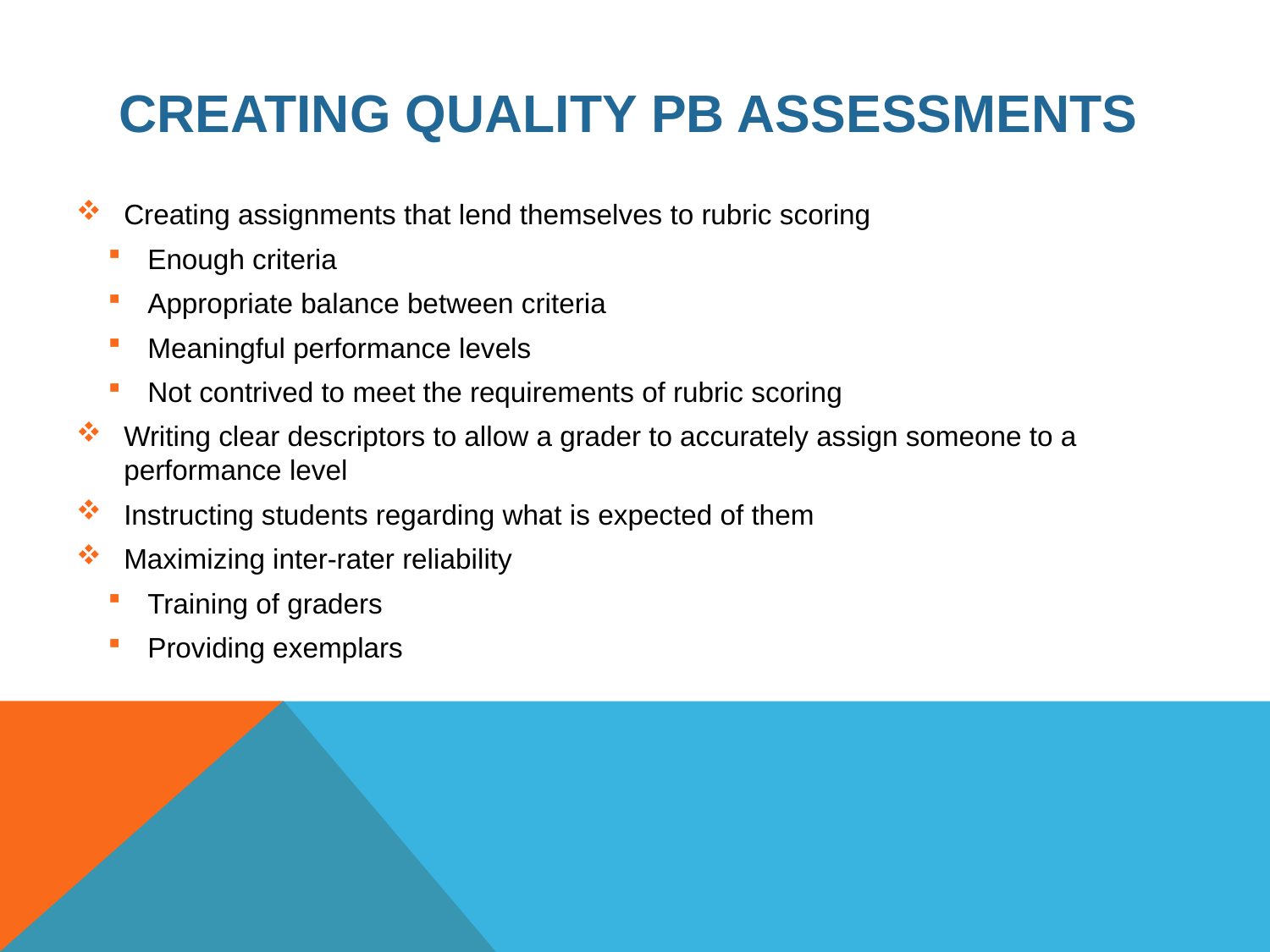

# Creating quality pb assessments
Creating assignments that lend themselves to rubric scoring
Enough criteria
Appropriate balance between criteria
Meaningful performance levels
Not contrived to meet the requirements of rubric scoring
Writing clear descriptors to allow a grader to accurately assign someone to a performance level
Instructing students regarding what is expected of them
Maximizing inter-rater reliability
Training of graders
Providing exemplars